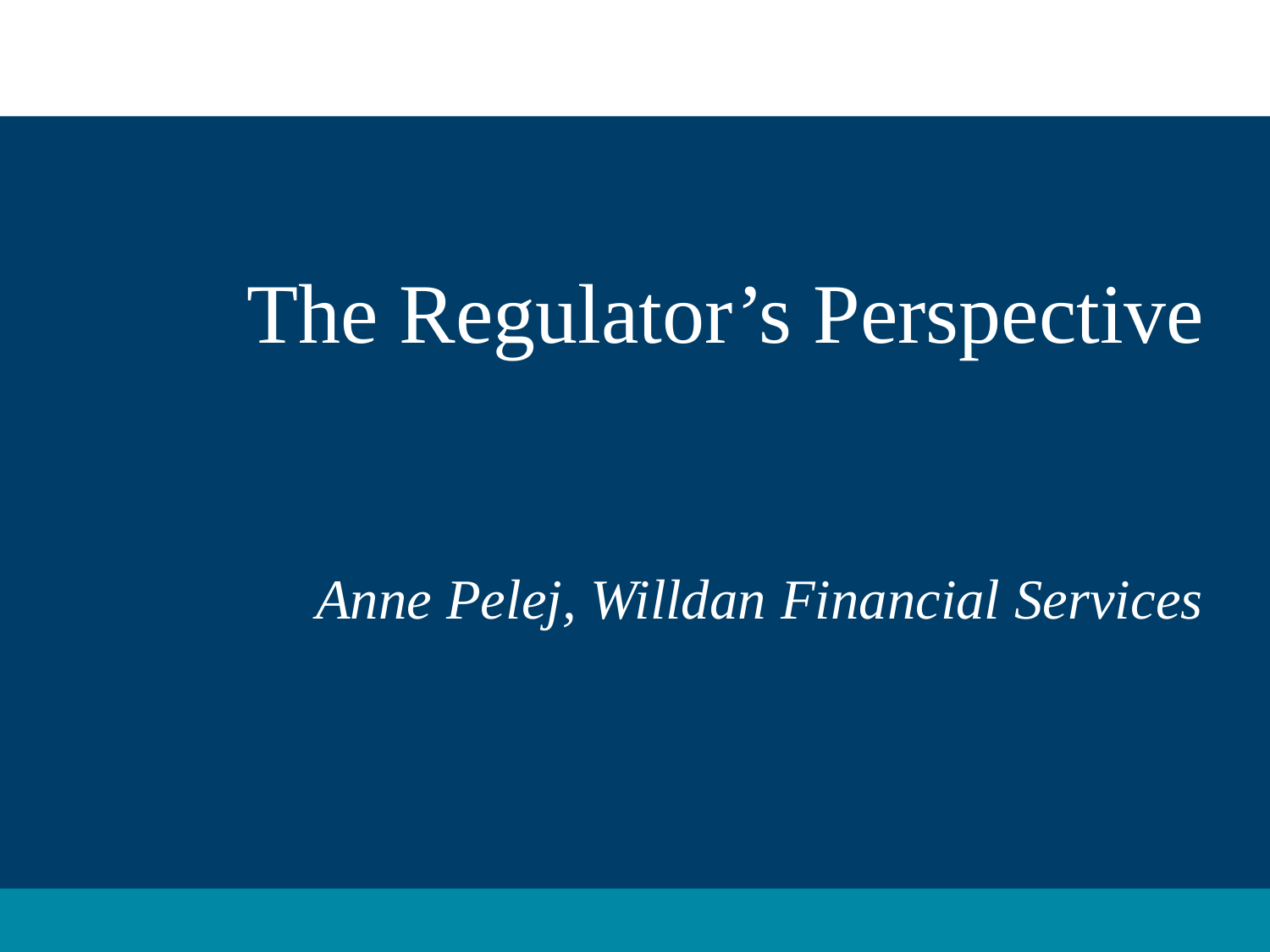

The Regulator’s Perspective

Anne Pelej, Willdan Financial Services